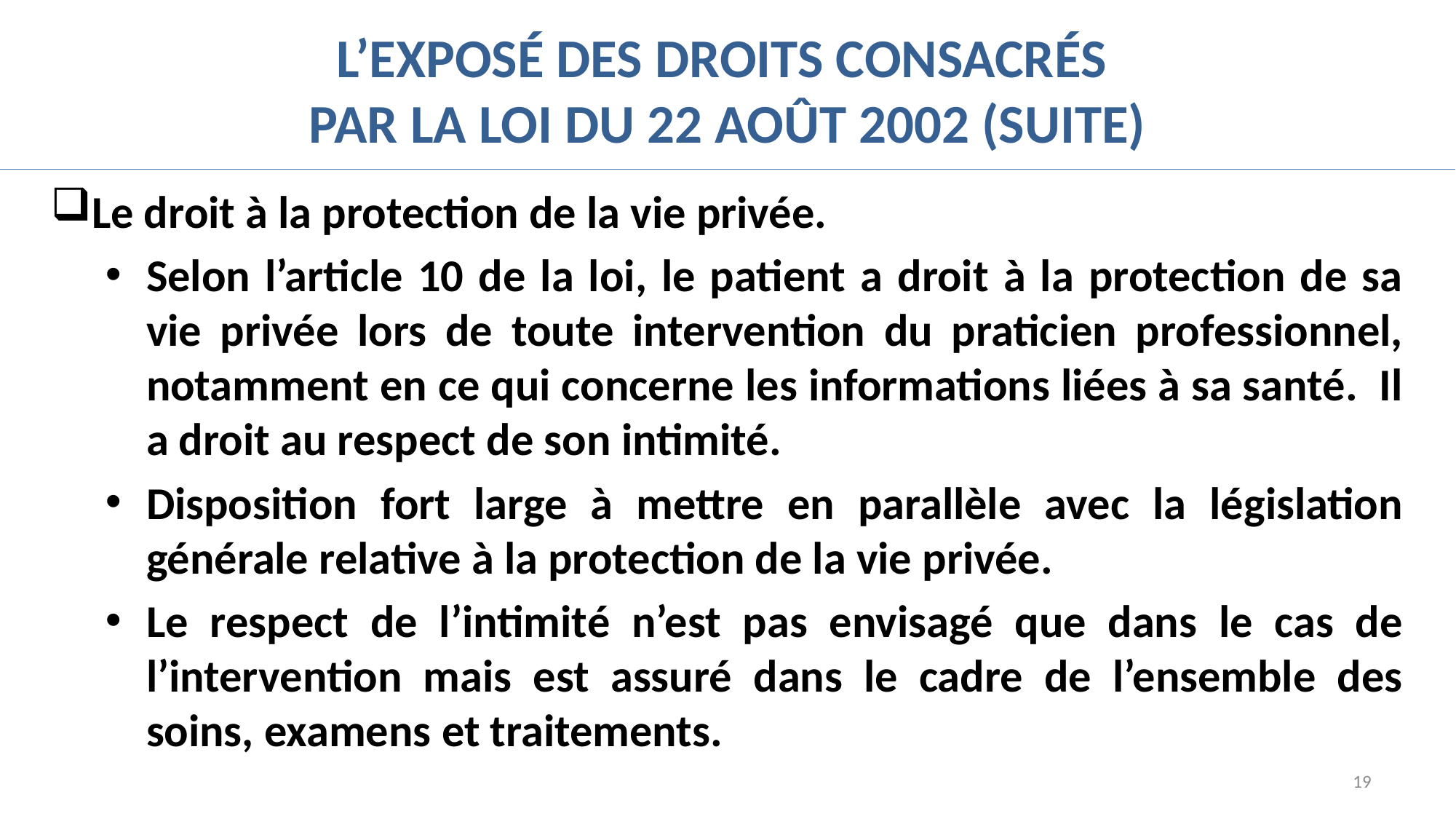

# L’exposé des droits consacrés par la loi du 22 août 2002 (suite)
Le droit à la protection de la vie privée.
Selon l’article 10 de la loi, le patient a droit à la protection de sa vie privée lors de toute intervention du praticien professionnel, notamment en ce qui concerne les informations liées à sa santé.  Il a droit au respect de son intimité.
Disposition fort large à mettre en parallèle avec la législation générale relative à la protection de la vie privée.
Le respect de l’intimité n’est pas envisagé que dans le cas de l’intervention mais est assuré dans le cadre de l’ensemble des soins, examens et traitements.
19